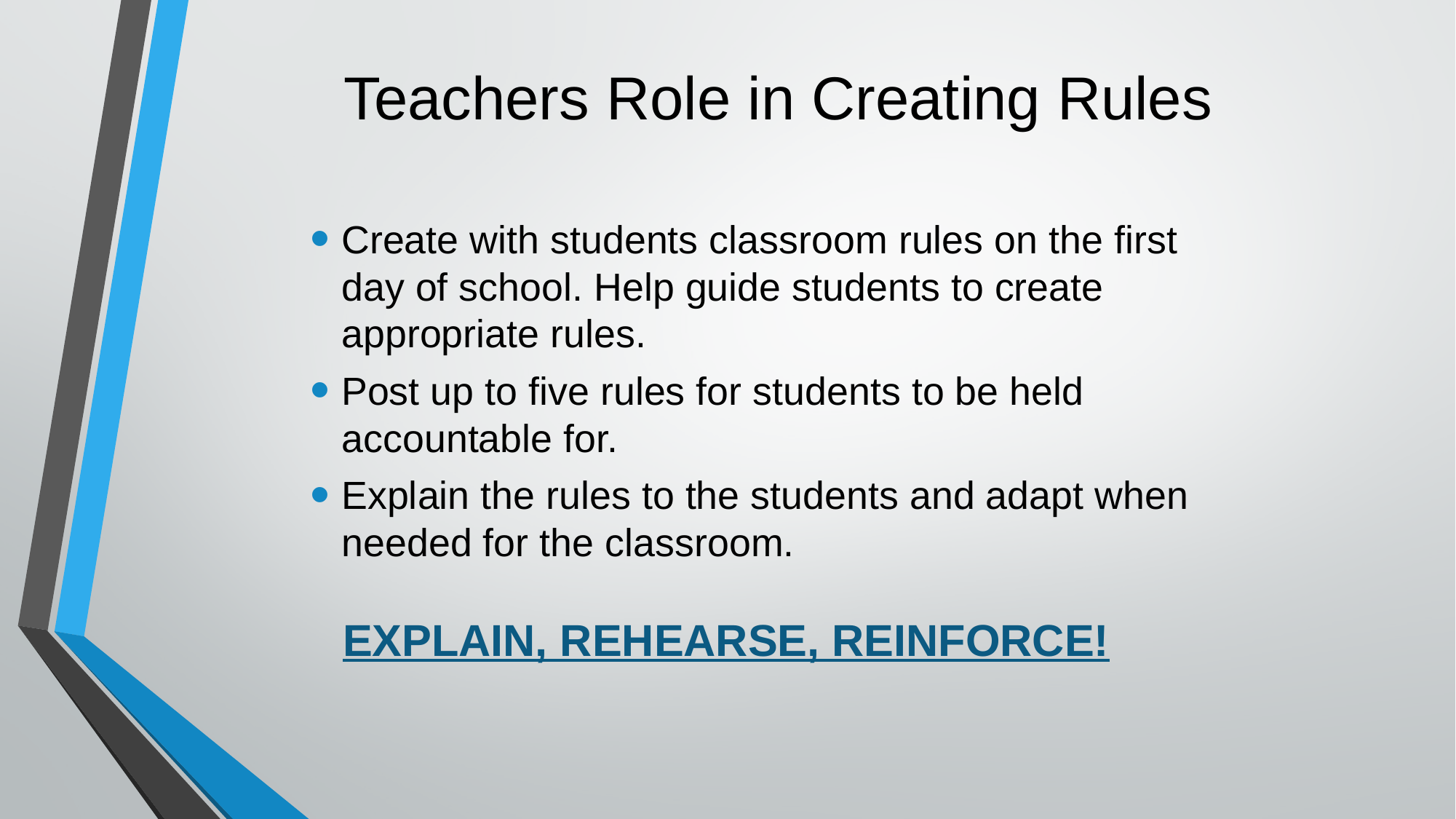

# Teachers Role in Creating Rules
Create with students classroom rules on the first day of school. Help guide students to create appropriate rules.
Post up to five rules for students to be held accountable for.
Explain the rules to the students and adapt when needed for the classroom.

 	EXPLAIN, REHEARSE, REINFORCE!